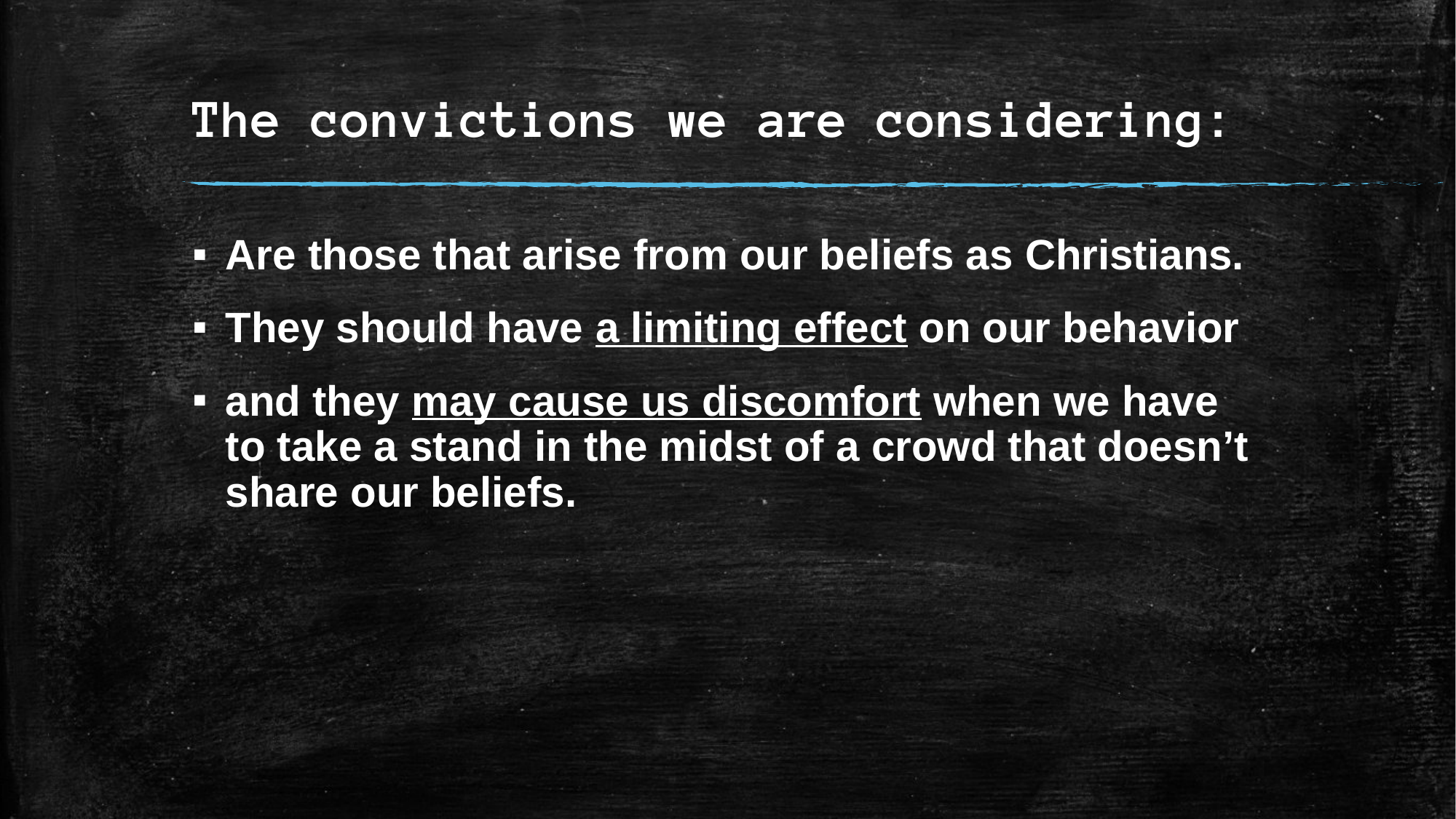

# The convictions we are considering:
Are those that arise from our beliefs as Christians.
They should have a limiting effect on our behavior
and they may cause us discomfort when we have to take a stand in the midst of a crowd that doesn’t share our beliefs.